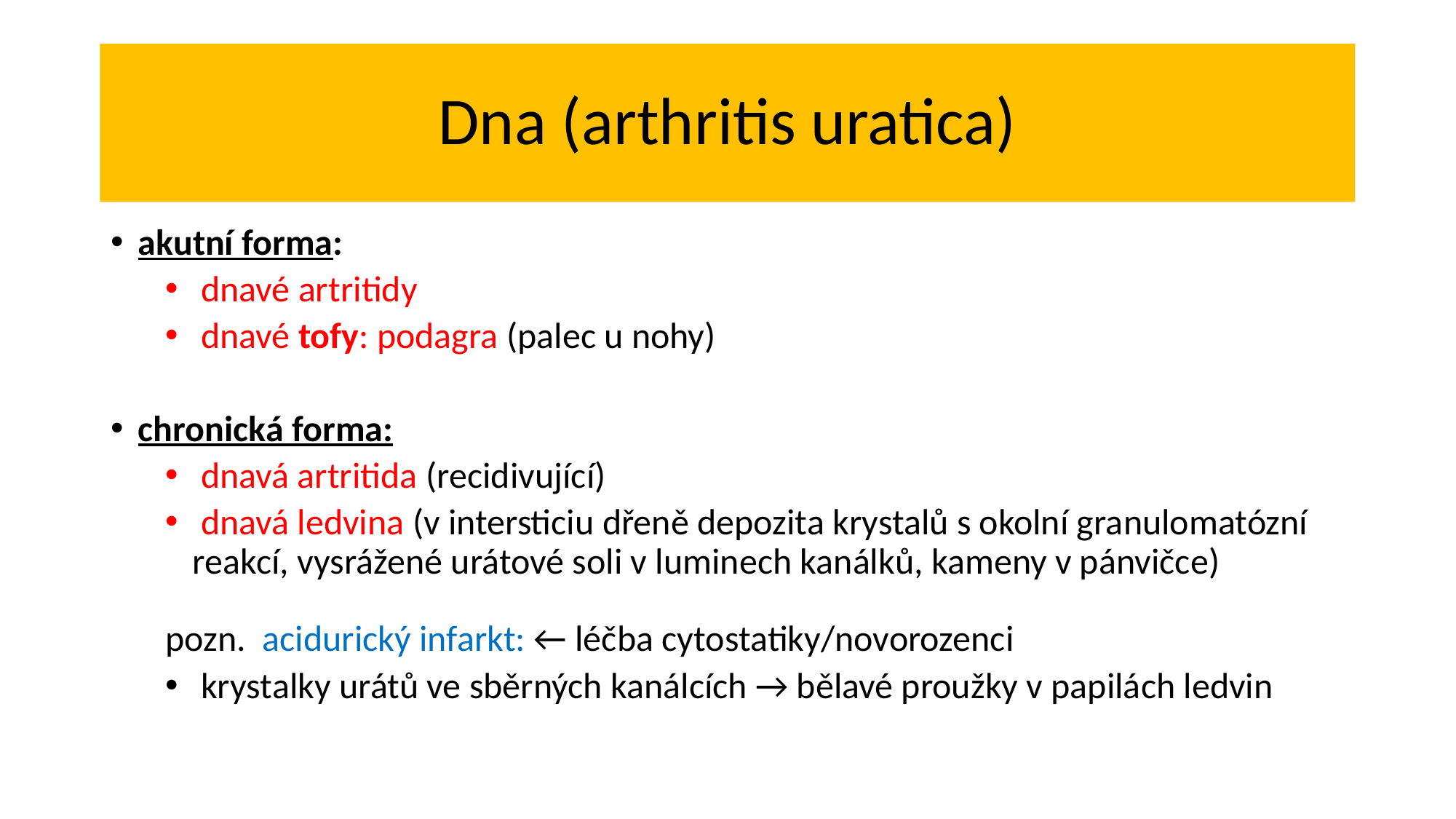

# Dna (arthritis uratica)
akutní forma:
 dnavé artritidy
 dnavé tofy: podagra (palec u nohy)

chronická forma:
 dnavá artritida (recidivující)
 dnavá ledvina (v intersticiu dřeně depozita krystalů s okolní granulomatózní reakcí, vysrážené urátové soli v luminech kanálků, kameny v pánvičce)

pozn.  acidurický infarkt: ← léčba cytostatiky/novorozenci
 krystalky urátů ve sběrných kanálcích → bělavé proužky v papilách ledvin